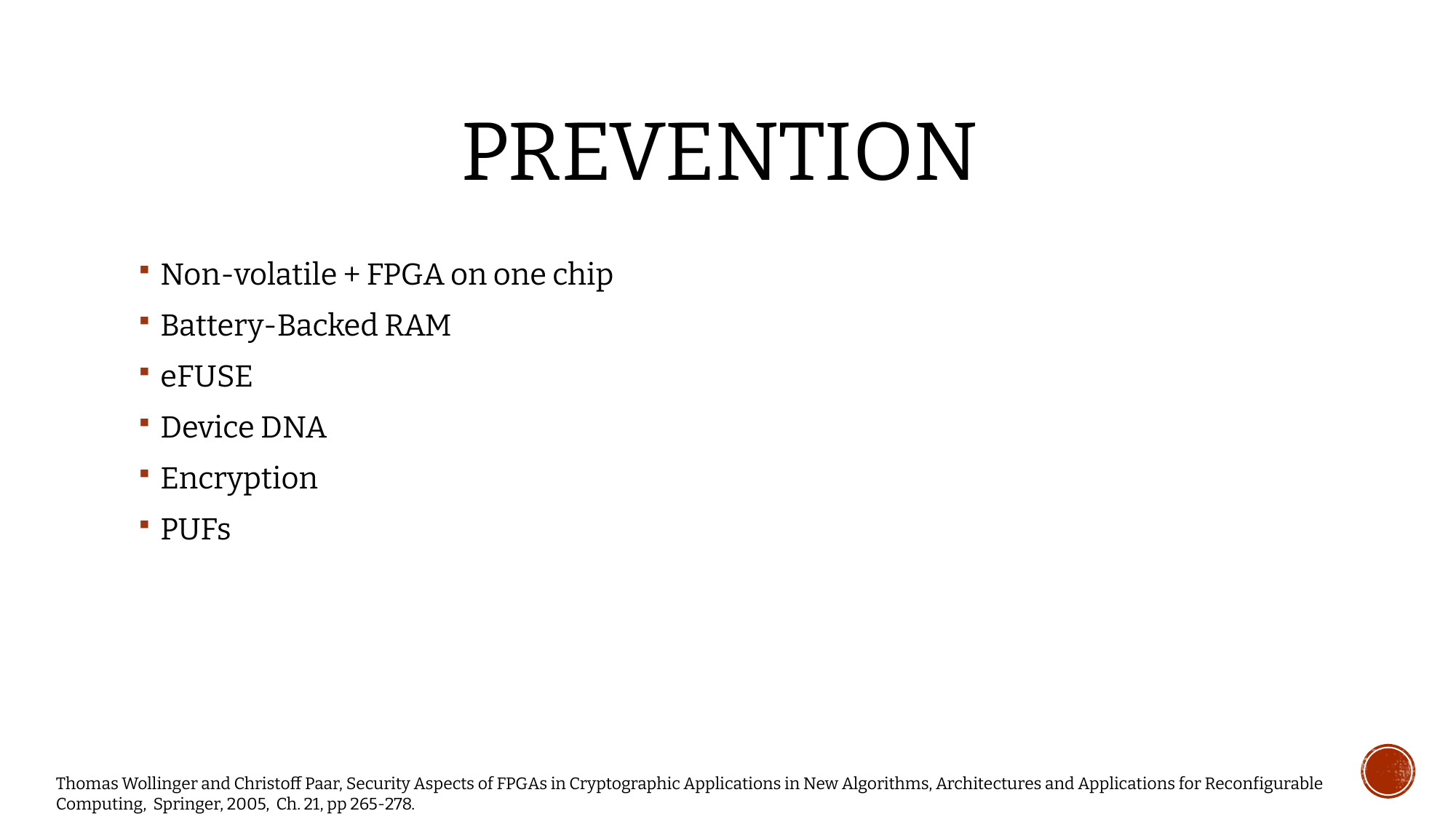

# Prevention
Non-volatile + FPGA on one chip
Battery-Backed RAM
eFUSE
Device DNA
Encryption
PUFs
Thomas Wollinger and Christoff Paar, Security Aspects of FPGAs in Cryptographic Applications in New Algorithms, Architectures and Applications for Reconfigurable Computing,  Springer, 2005,  Ch. 21, pp 265-278.